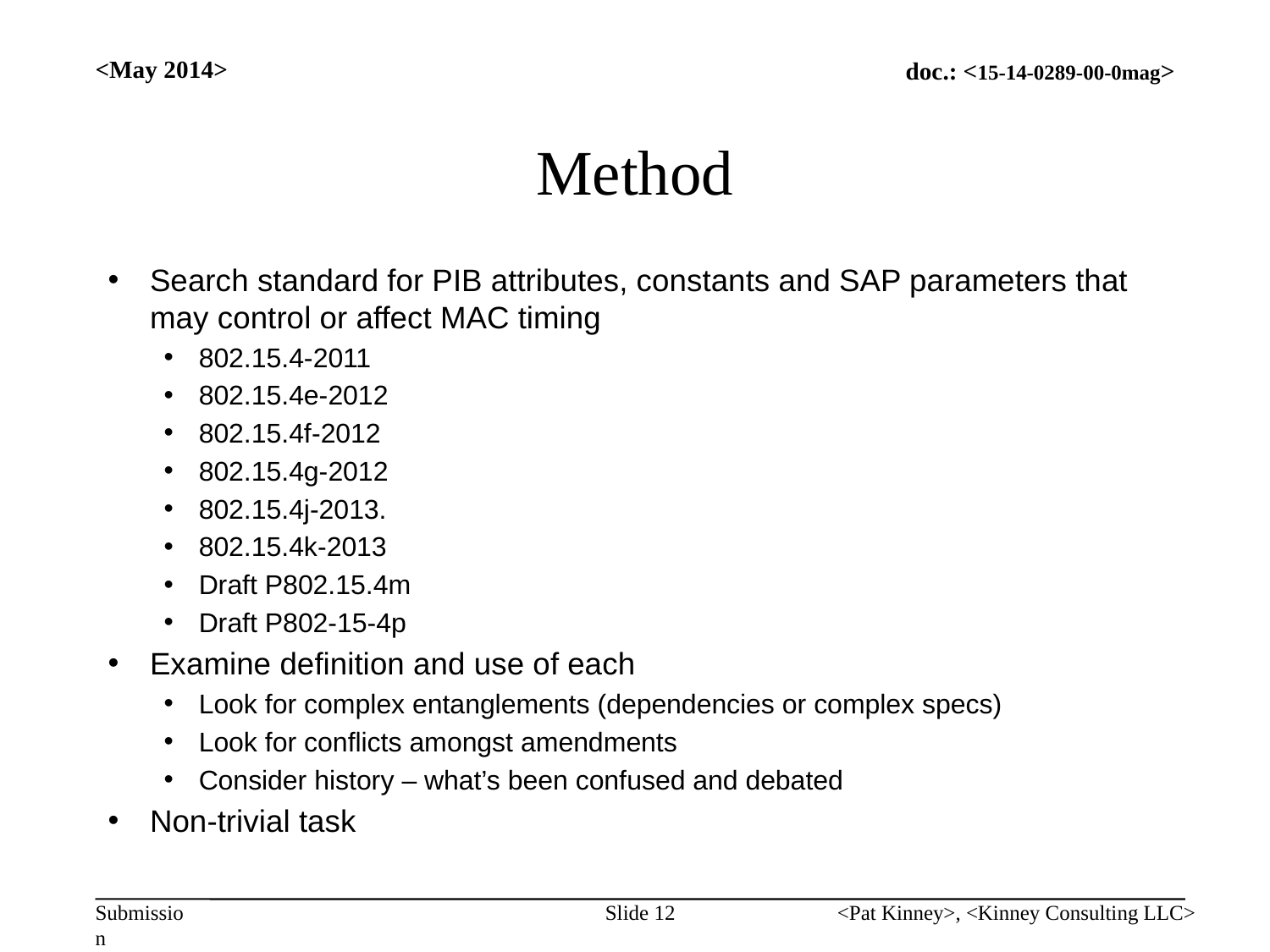

<May 2014>
# Method
Search standard for PIB attributes, constants and SAP parameters that may control or affect MAC timing
802.15.4-2011
802.15.4e-2012
802.15.4f-2012
802.15.4g-2012
802.15.4j-2013.
802.15.4k-2013
Draft P802.15.4m
Draft P802-15-4p
Examine definition and use of each
Look for complex entanglements (dependencies or complex specs)
Look for conflicts amongst amendments
Consider history – what’s been confused and debated
Non-trivial task

Slide 12
<Pat Kinney>, <Kinney Consulting LLC>